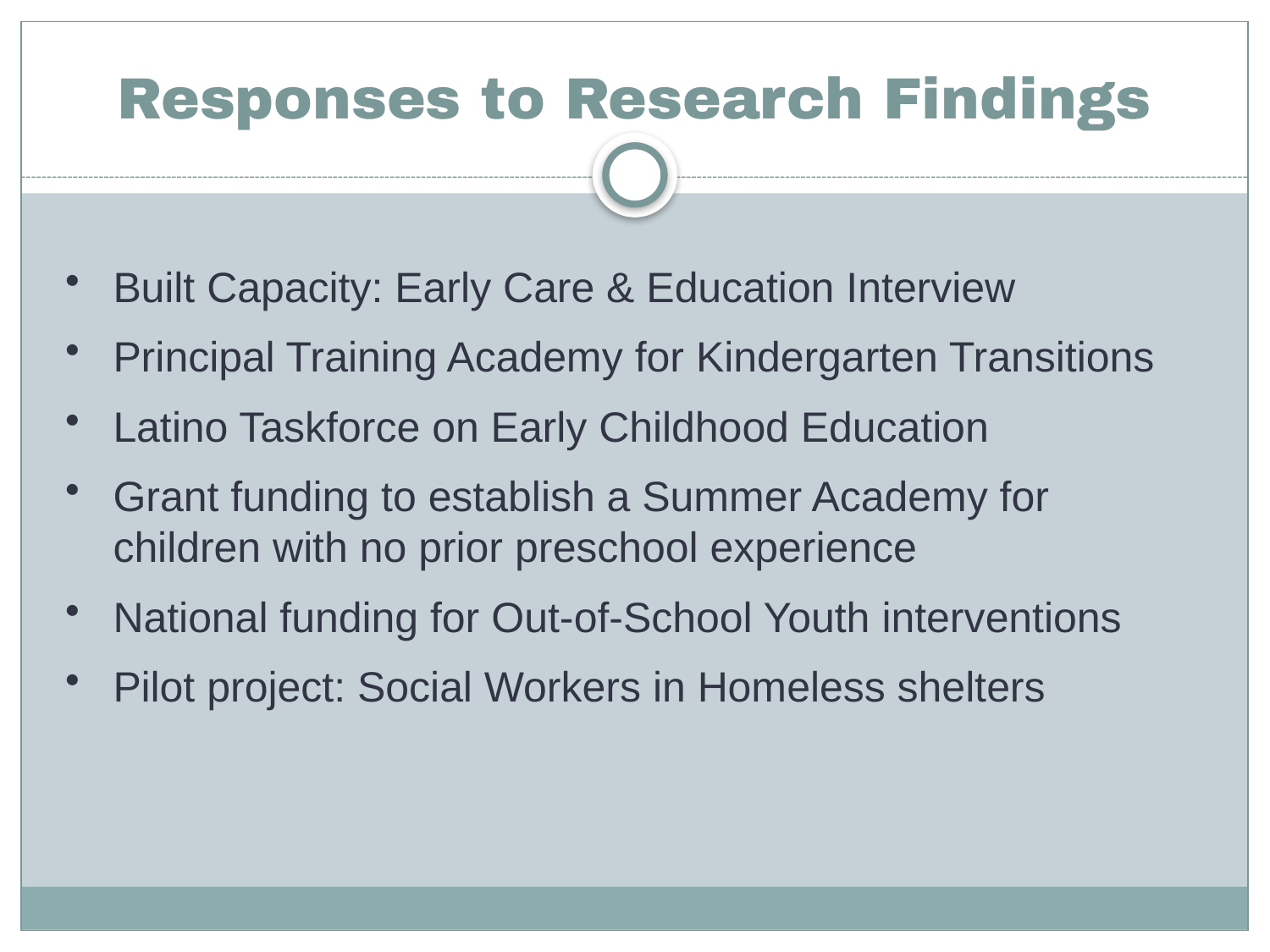

# Responses to Research Findings
Built Capacity: Early Care & Education Interview
Principal Training Academy for Kindergarten Transitions
Latino Taskforce on Early Childhood Education
Grant funding to establish a Summer Academy for children with no prior preschool experience
National funding for Out-of-School Youth interventions
Pilot project: Social Workers in Homeless shelters